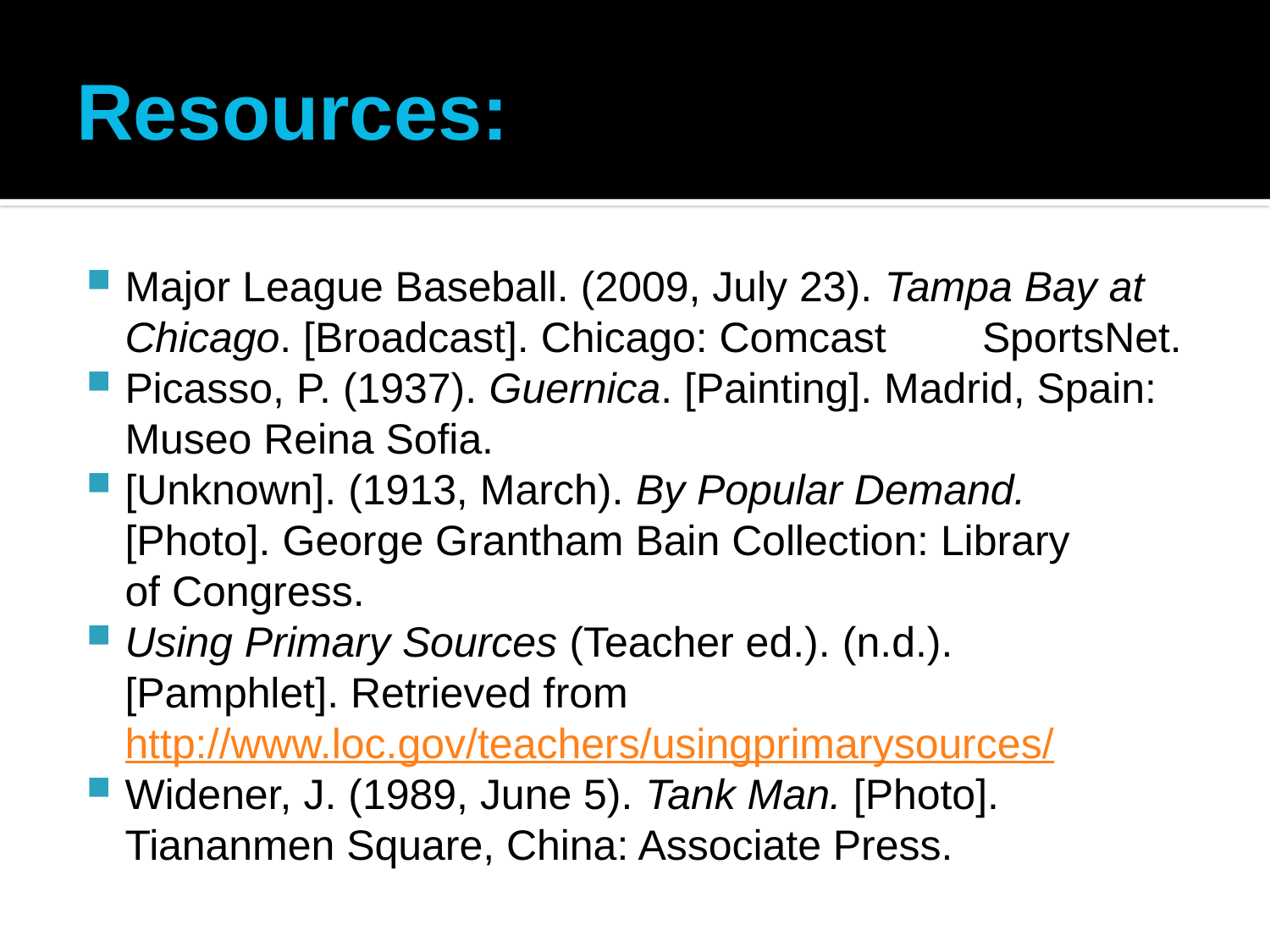

# Resources:
Major League Baseball. (2009, July 23). Tampa Bay at 	Chicago. [Broadcast]. Chicago: Comcast 	SportsNet.
Picasso, P. (1937). Guernica. [Painting]. Madrid, Spain: 	Museo Reina Sofia.
[Unknown]. (1913, March). By Popular Demand. 	[Photo]. George Grantham Bain Collection: Library 	of Congress.
Using Primary Sources (Teacher ed.). (n.d.). 	[Pamphlet]. Retrieved from 	http://www.loc.gov/teachers/usingprimarysources/
Widener, J. (1989, June 5). Tank Man. [Photo]. 	Tiananmen Square, China: Associate Press.